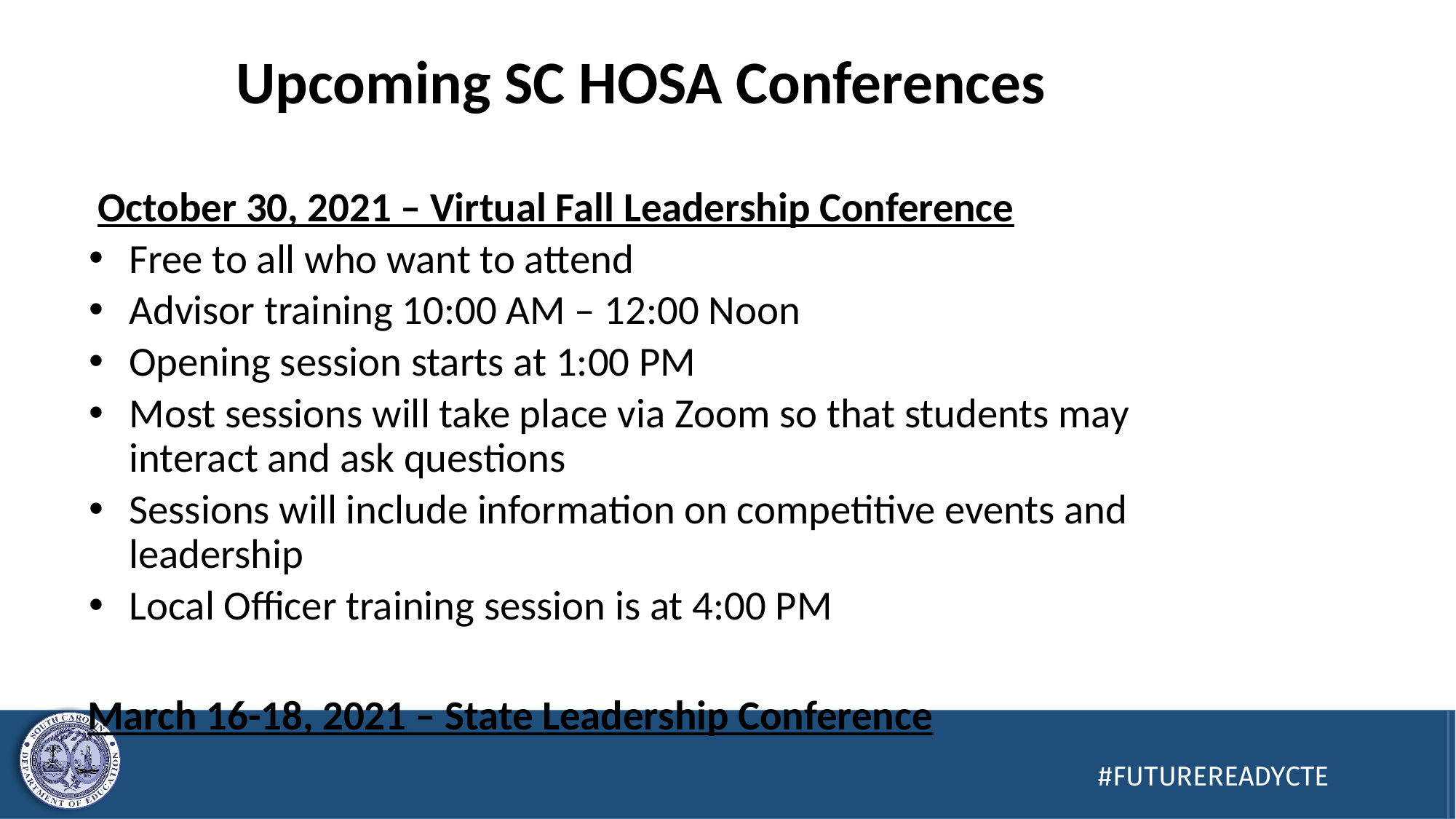

# Upcoming SC HOSA Conferences

October 30, 2021 – Virtual Fall Leadership Conference
Free to all who want to attend
Advisor training 10:00 AM – 12:00 Noon
Opening session starts at 1:00 PM
Most sessions will take place via Zoom so that students may interact and ask questions
Sessions will include information on competitive events and leadership
Local Officer training session is at 4:00 PM

     March 16-18, 2021 – State Leadership Conference